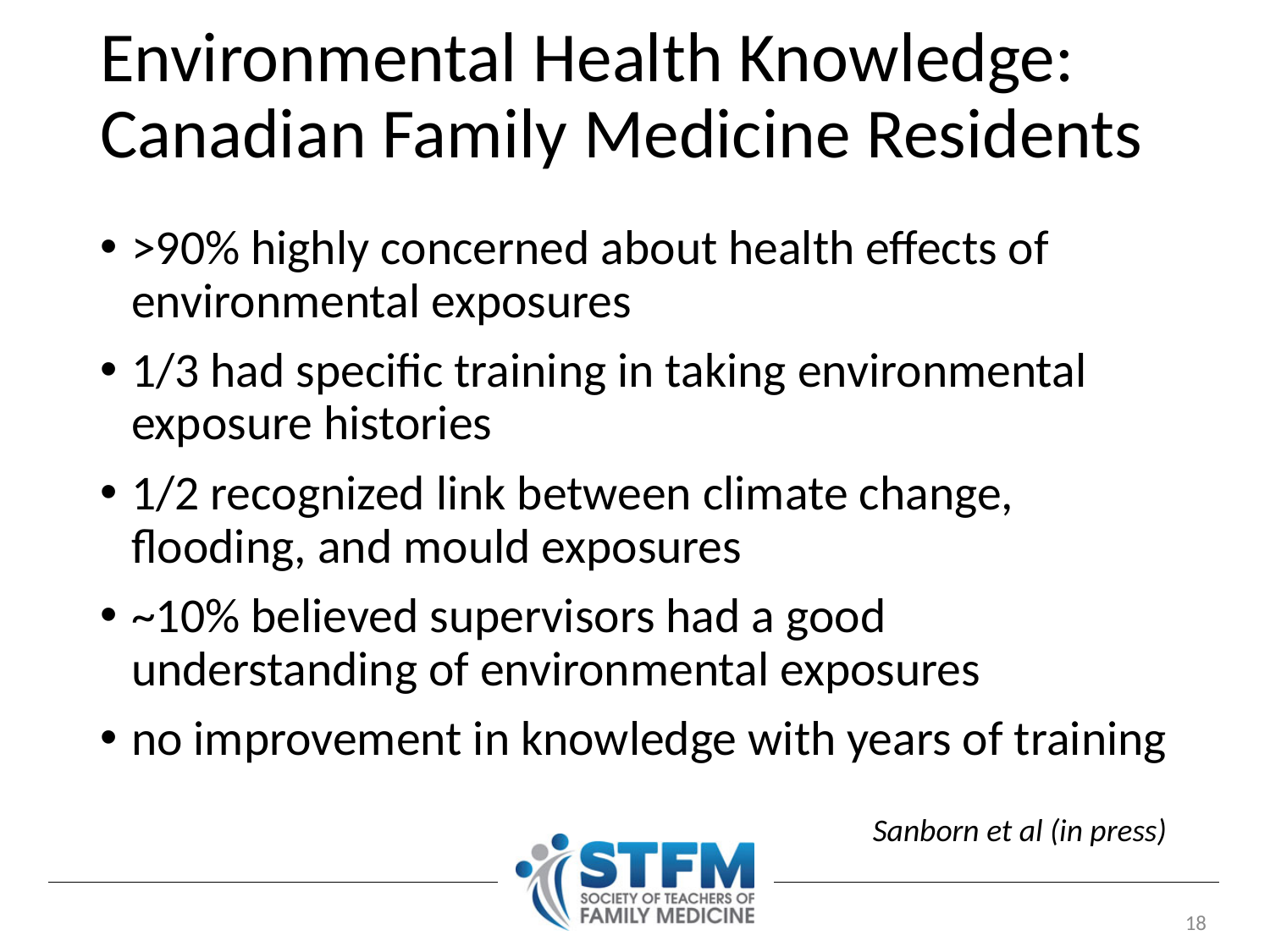

# Environmental Health Knowledge: Canadian Family Medicine Residents
>90% highly concerned about health effects of environmental exposures
1/3 had specific training in taking environmental exposure histories
1/2 recognized link between climate change, flooding, and mould exposures
~10% believed supervisors had a good understanding of environmental exposures
no improvement in knowledge with years of training
Sanborn et al (in press)
18